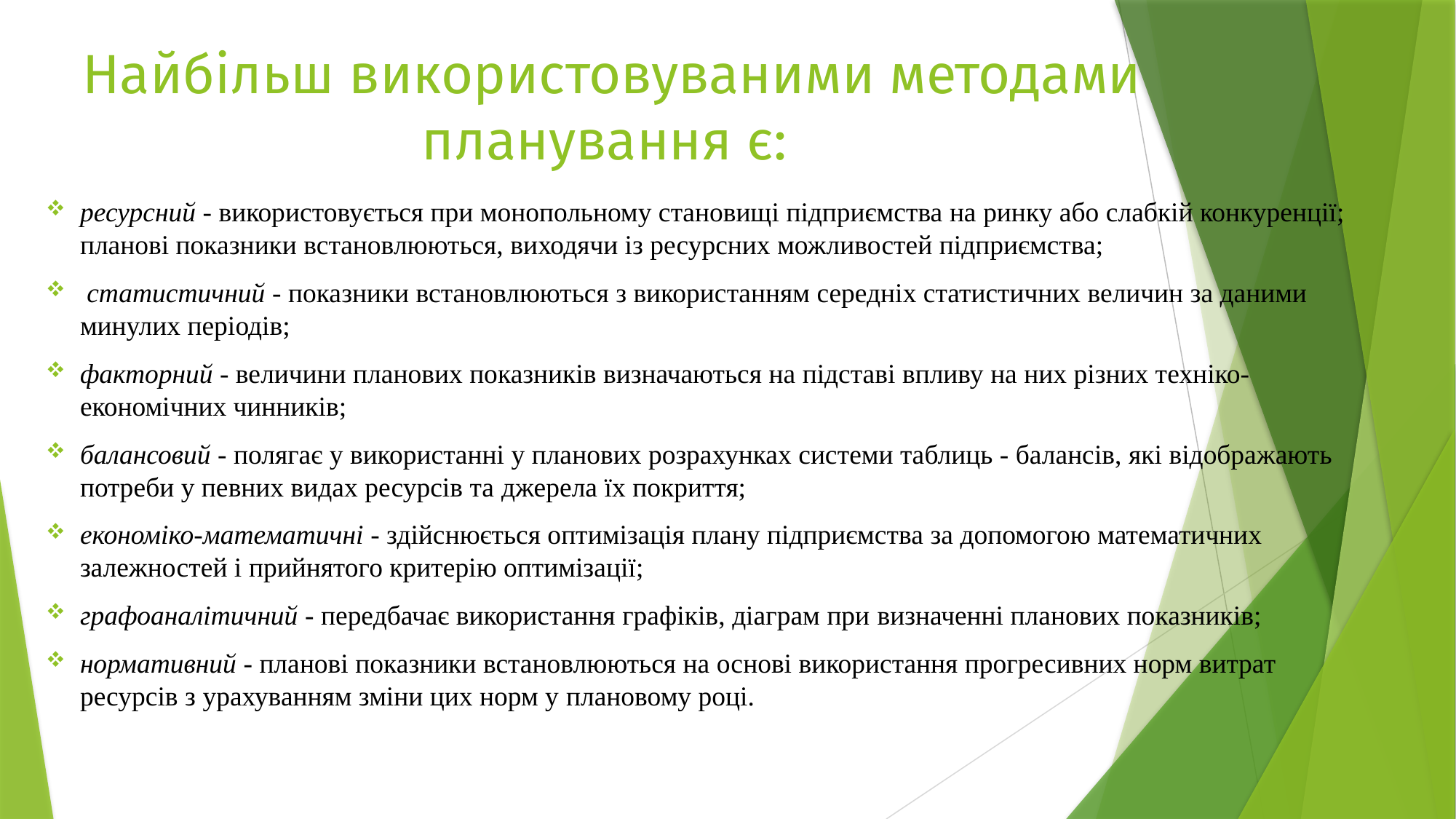

# Найбільш використовуваними методами планування є:
ресурсний - використовується при монопольному становищі підприємства на ринку або слабкій конкуренції; планові показники встановлюються, виходячи із ресурсних можливостей підприємства;
 статистичний - показники встановлюються з використанням середніх статистичних величин за даними минулих періодів;
факторний - величини планових показників визначаються на підставі впливу на них різних техніко-економічних чинників;
балансовий - полягає у використанні у планових розрахунках системи таблиць - балансів, які відображають потреби у певних видах ресурсів та джерела їх покриття;
економіко-математичні - здійснюється оптимізація плану підприємства за допомогою математичних залежностей і прийнятого критерію оптимізації;
графоаналітичний - передбачає використання графіків, діаграм при визначенні планових показників;
нормативний - планові показники встановлюються на основі використання прогресивних норм витрат ресурсів з урахуванням зміни цих норм у плановому році.